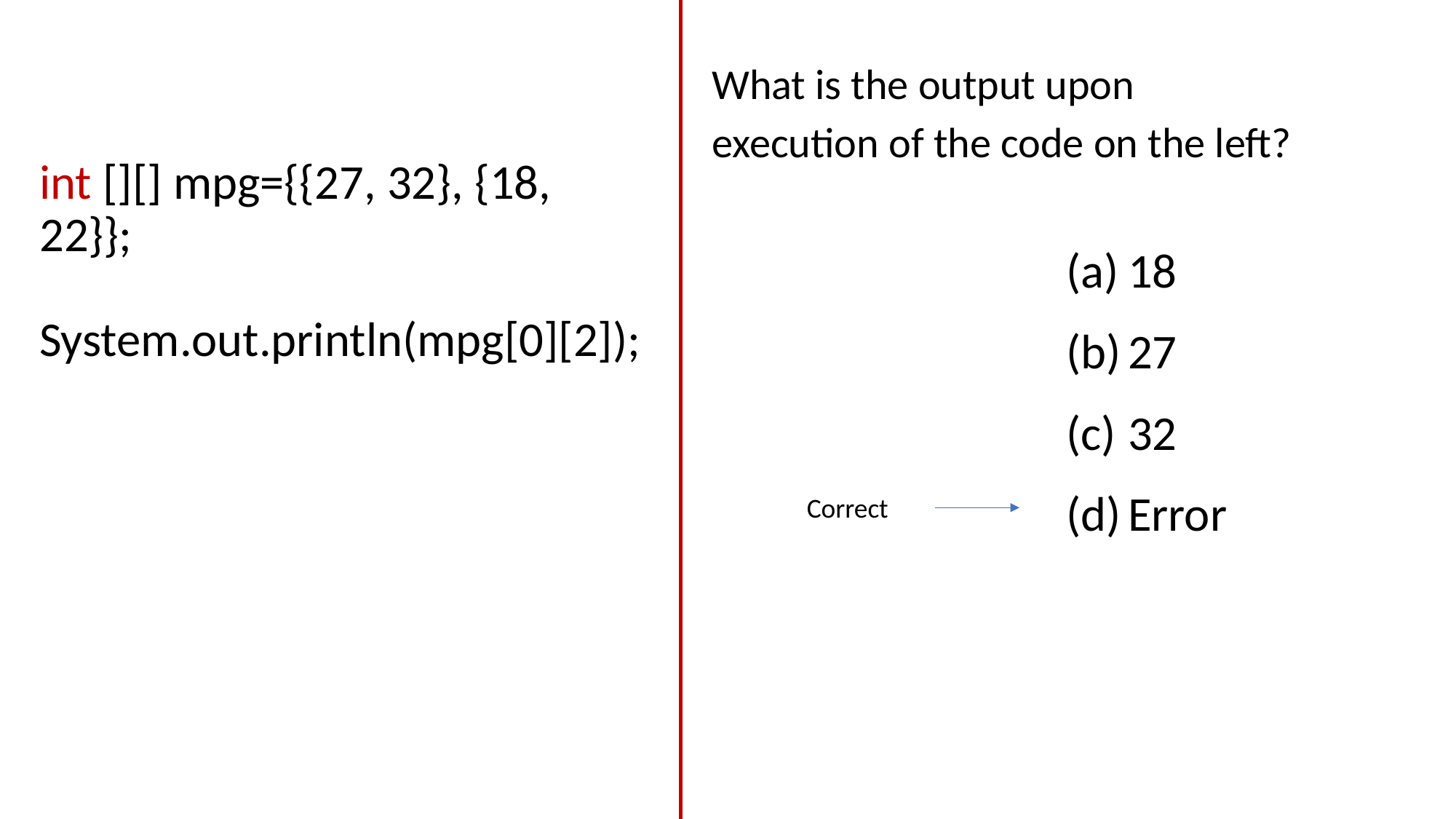

# int [][] mpg={{27, 32}, {18, 22}}; System.out.println(mpg[0][2]);
What is the output upon execution of the code on the left?
18
27
32
Error
Correct